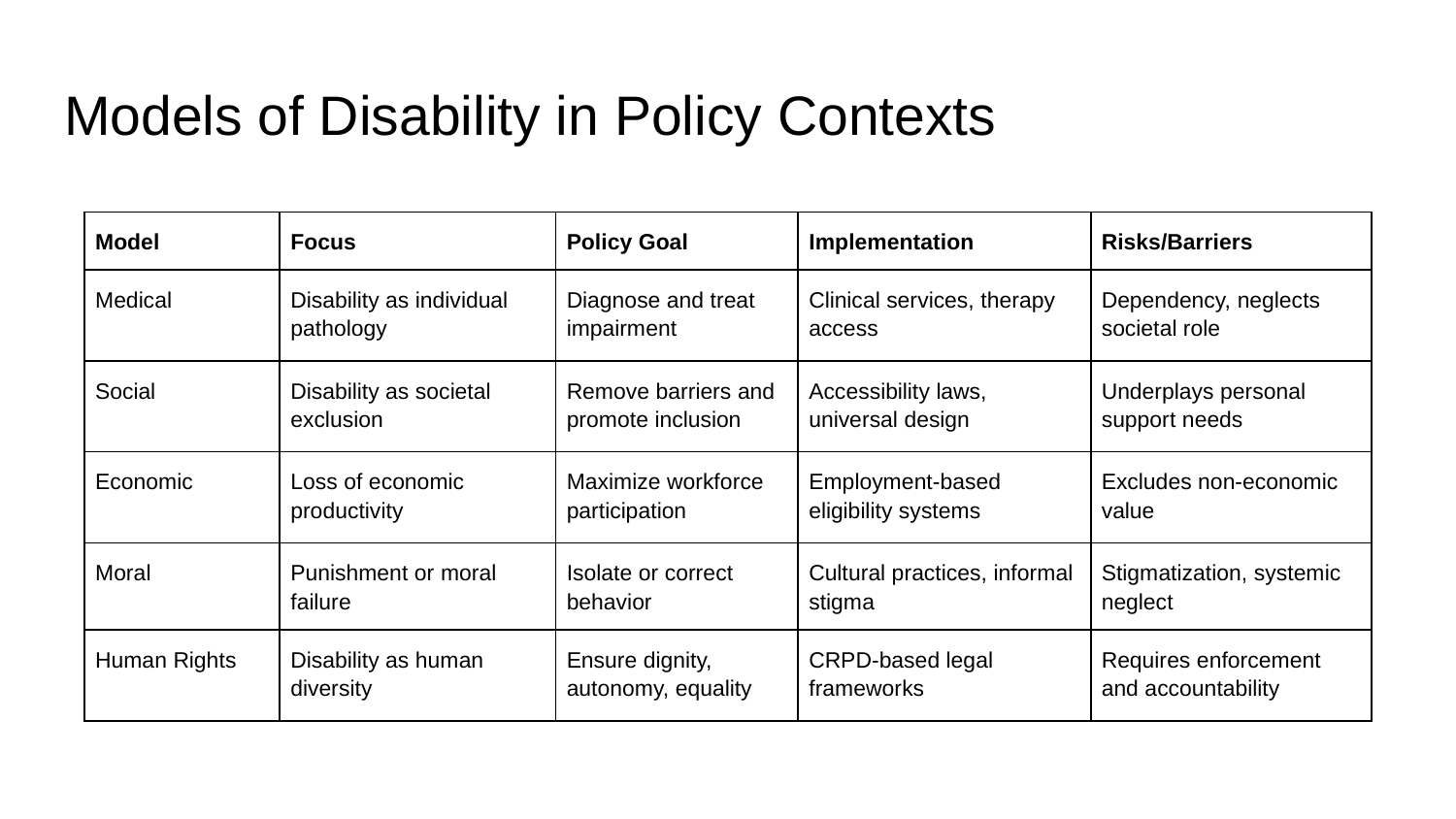

# Models of Disability in Policy Contexts
| Model | Focus | Policy Goal | Implementation | Risks/Barriers |
| --- | --- | --- | --- | --- |
| Medical | Disability as individual pathology | Diagnose and treat impairment | Clinical services, therapy access | Dependency, neglects societal role |
| Social | Disability as societal exclusion | Remove barriers and promote inclusion | Accessibility laws, universal design | Underplays personal support needs |
| Economic | Loss of economic productivity | Maximize workforce participation | Employment-based eligibility systems | Excludes non-economic value |
| Moral | Punishment or moral failure | Isolate or correct behavior | Cultural practices, informal stigma | Stigmatization, systemic neglect |
| Human Rights | Disability as human diversity | Ensure dignity, autonomy, equality | CRPD-based legal frameworks | Requires enforcement and accountability |